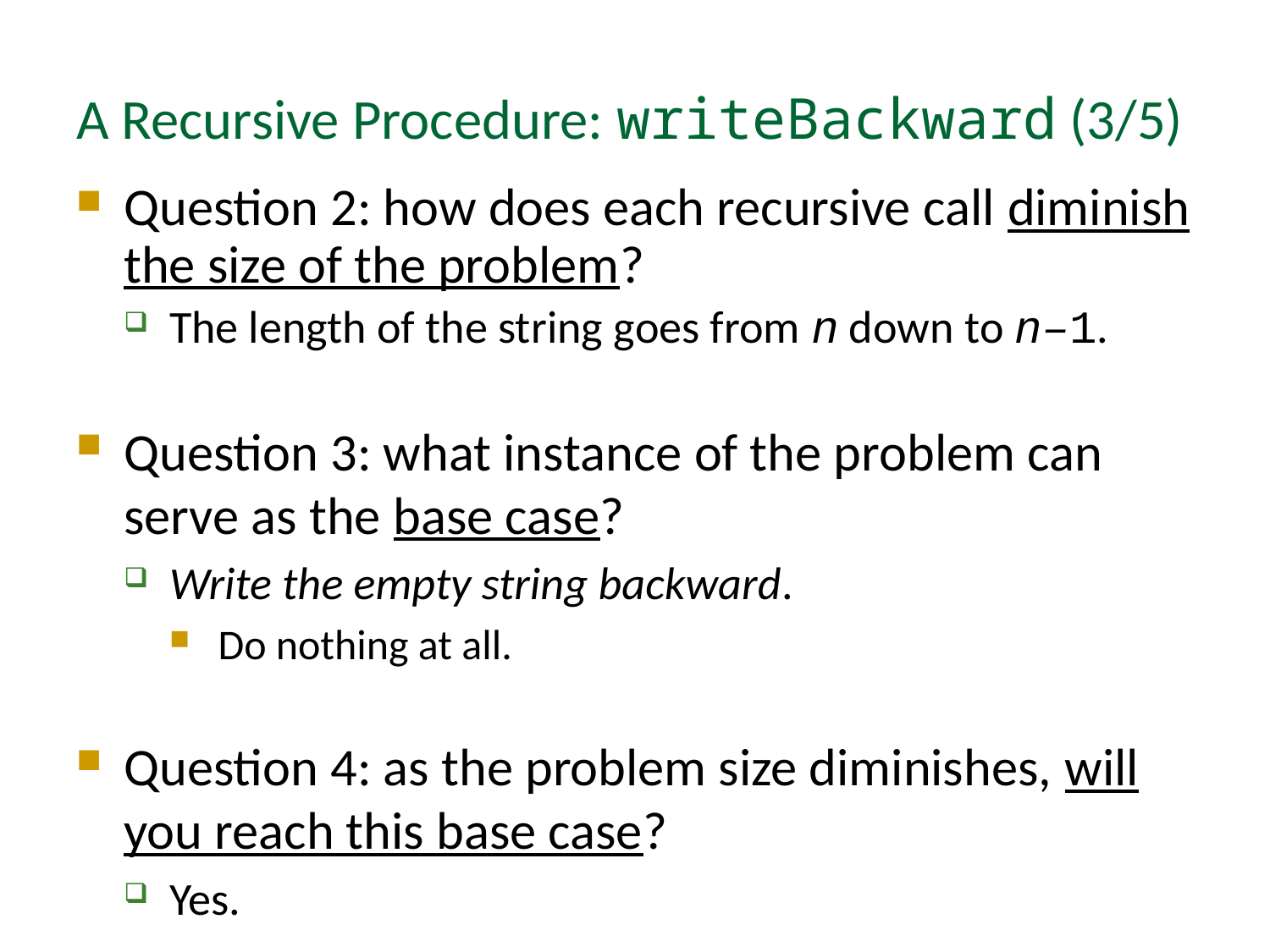

# A Recursive Procedure: writeBackward (3/5)
Question 2: how does each recursive call diminish the size of the problem?
The length of the string goes from n down to n–1.

Question 3: what instance of the problem can serve as the base case?
Write the empty string backward.
Do nothing at all.

Question 4: as the problem size diminishes, will you reach this base case?
Yes.